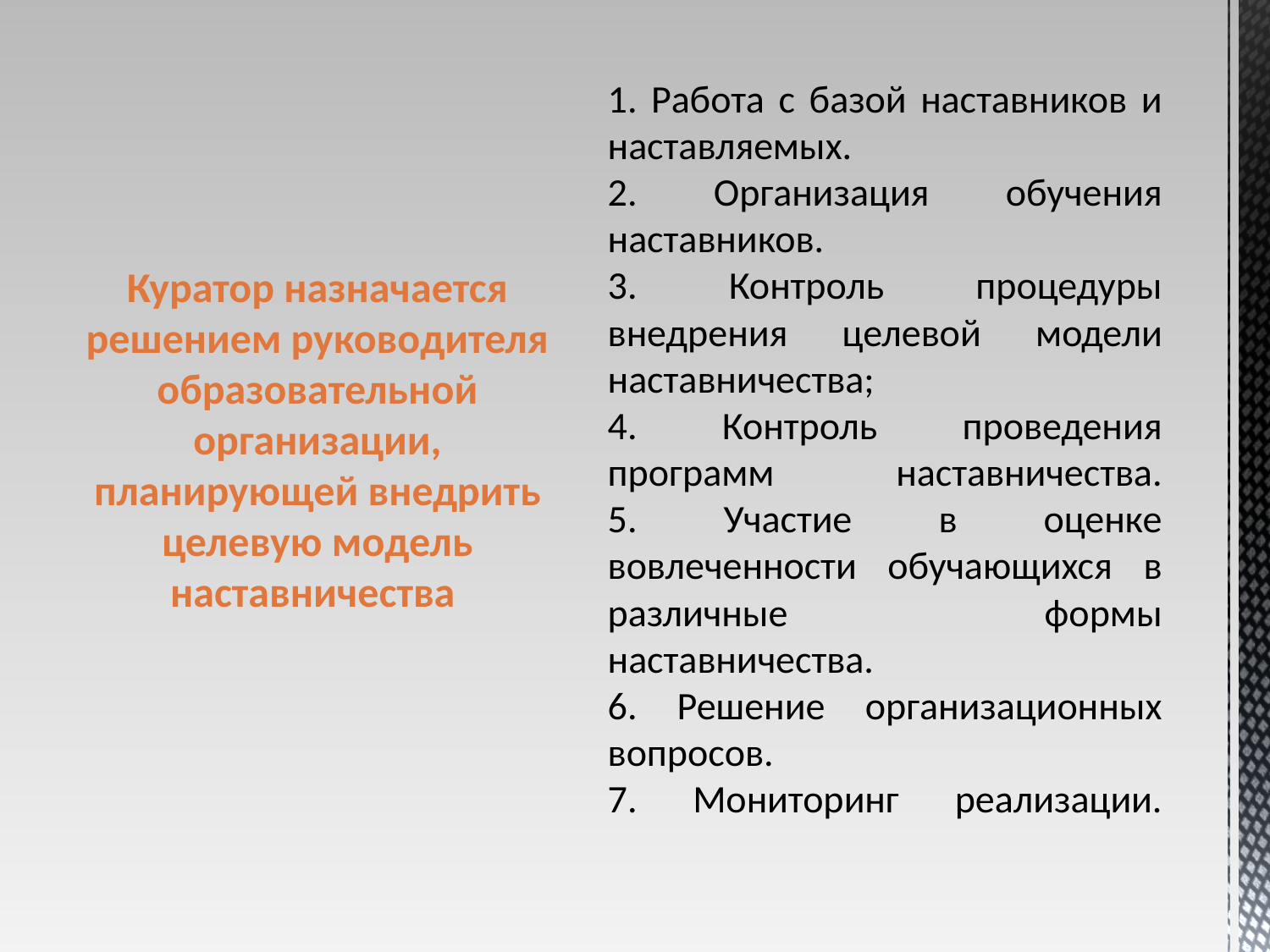

Куратор назначается решением руководителя образовательной организации, планирующей внедрить целевую модель наставничества

# 1. Работа с базой наставников и наставляемых. 2. Организация обучения наставников. 3. Контроль процедуры внедрения целевой модели наставничества; 4. Контроль проведения программ наставничества. 5. Участие в оценке вовлеченности обучающихся в различные формы наставничества. 6. Решение организационных вопросов. 7. Мониторинг реализации.